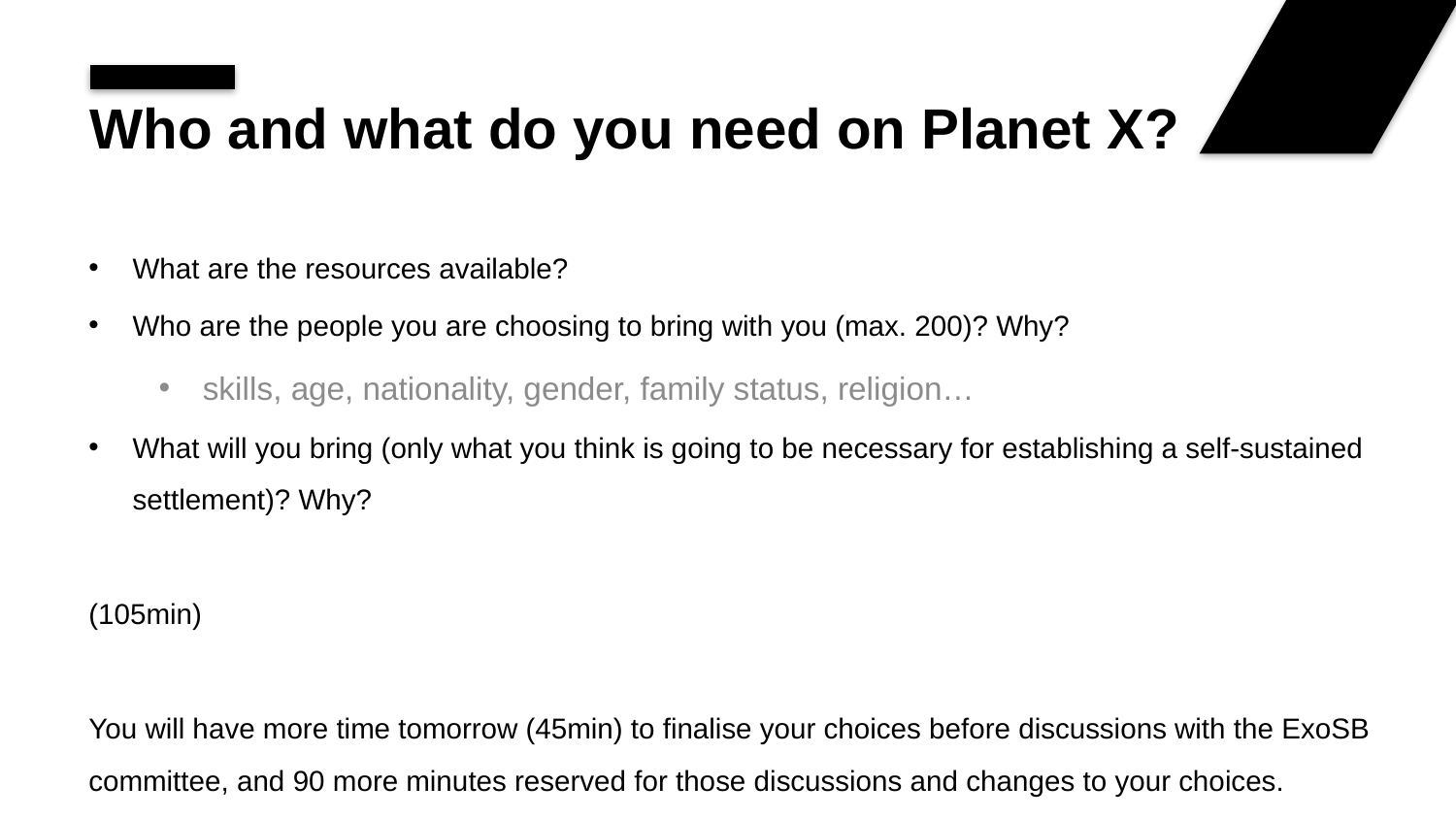

# Who and what do you need on Planet X?
What are the resources available?
Who are the people you are choosing to bring with you (max. 200)? Why?
skills, age, nationality, gender, family status, religion…
What will you bring (only what you think is going to be necessary for establishing a self-sustained settlement)? Why?

(105min)

You will have more time tomorrow (45min) to finalise your choices before discussions with the ExoSB committee, and 90 more minutes reserved for those discussions and changes to your choices.